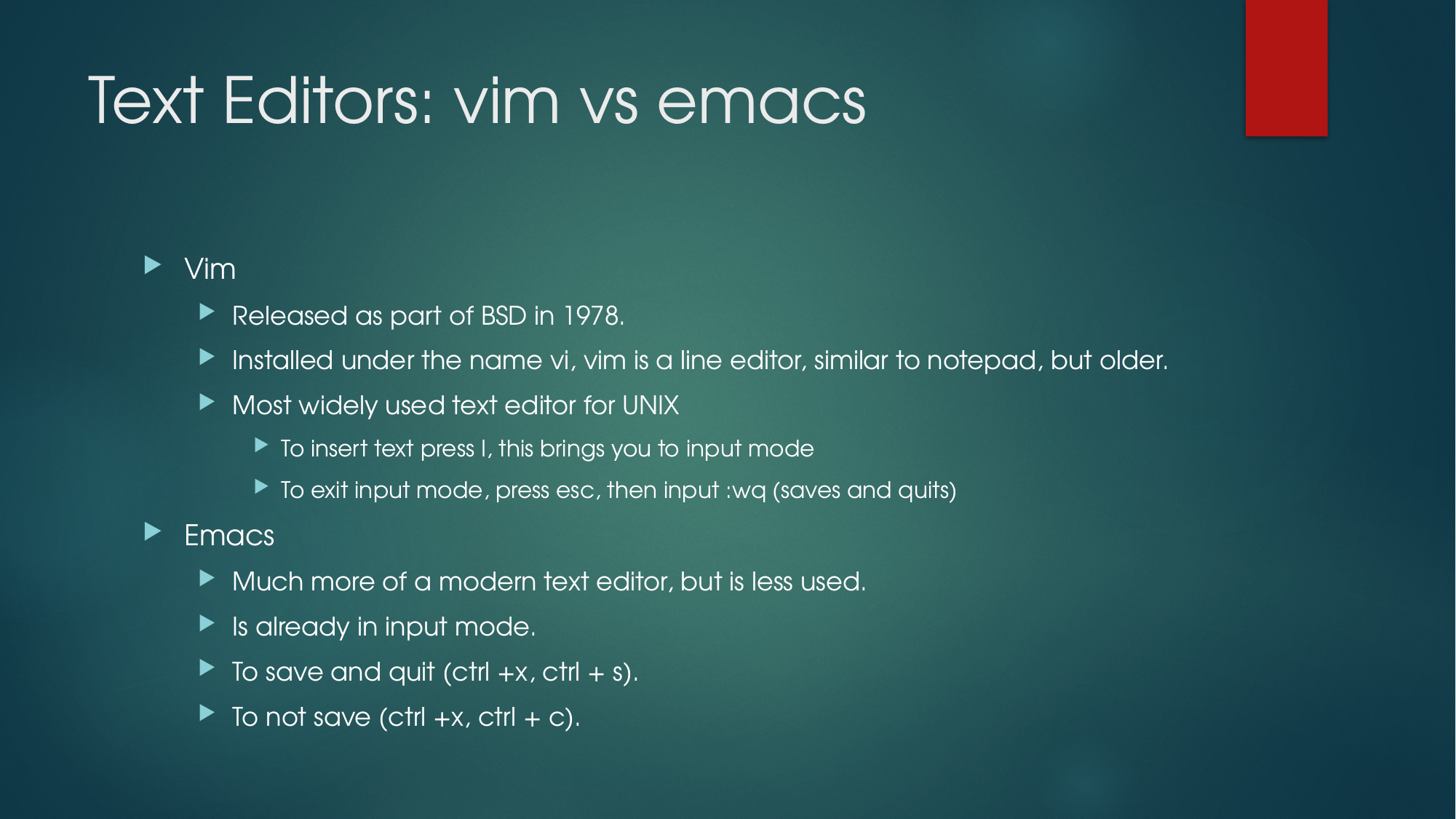

# Text Editors: vim vs emacs
Vim
Released as part of BSD in 1978.
Installed under the name vi, vim is a line editor, similar to notepad, but older.
Most widely used text editor for UNIX
To insert text press I, this brings you to input mode
To exit input mode, press esc, then input :wq (saves and quits)
Emacs
Much more of a modern text editor, but is less used.
Is already in input mode.
To save and quit (ctrl +x, ctrl + s).
To not save (ctrl +x, ctrl + c).